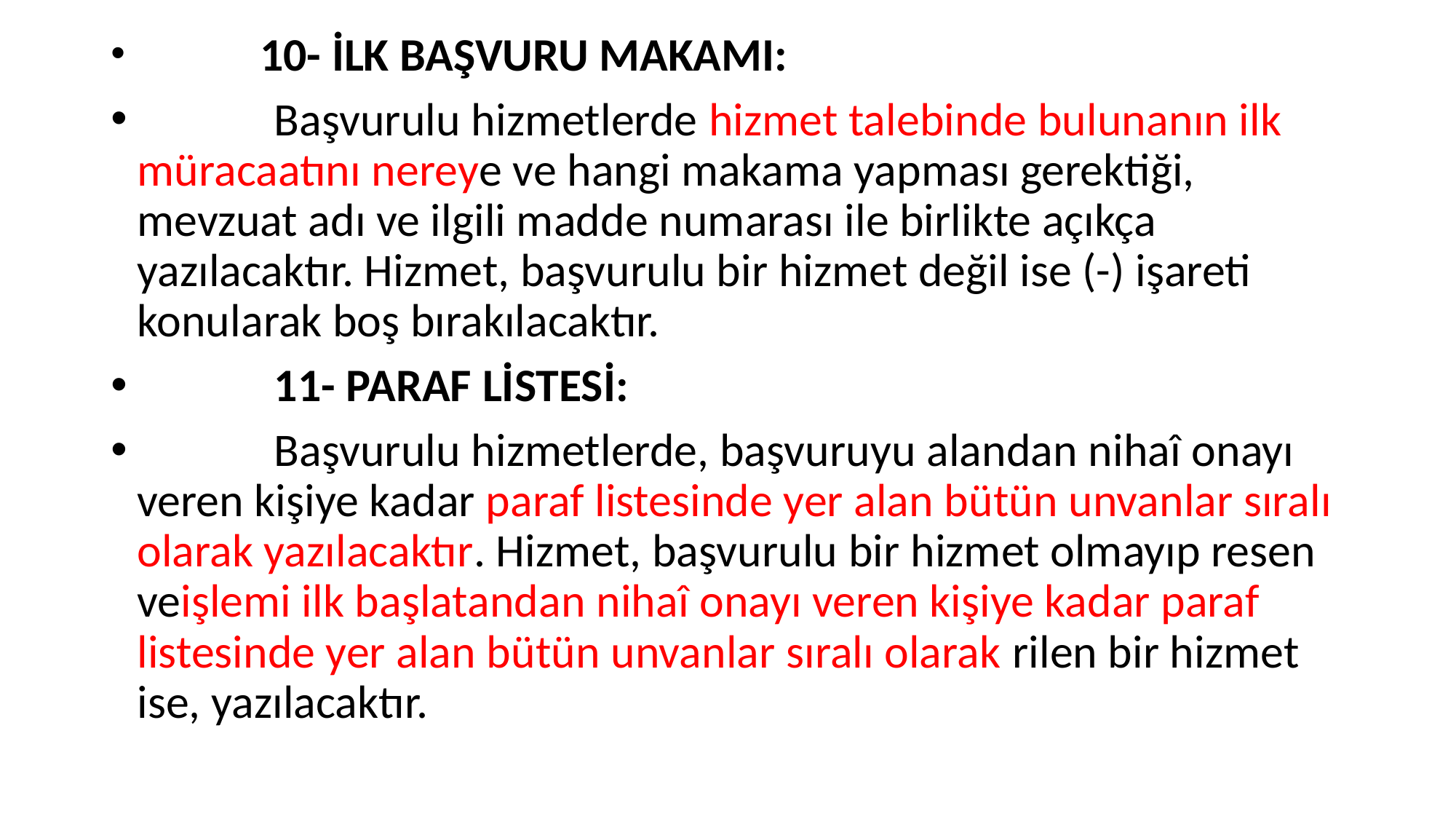

10- İLK BAŞVURU MAKAMI:
             Başvurulu hizmetlerde hizmet talebinde bulunanın ilk müracaatını nereye ve hangi makama yapması gerektiği, mevzuat adı ve ilgili madde numarası ile birlikte açıkça yazılacaktır. Hizmet, başvurulu bir hizmet değil ise (-) işareti konularak boş bırakılacaktır.
             11- PARAF LİSTESİ:
             Başvurulu hizmetlerde, başvuruyu alandan nihaî onayı veren kişiye kadar paraf listesinde yer alan bütün unvanlar sıralı olarak yazılacaktır. Hizmet, başvurulu bir hizmet olmayıp resen veişlemi ilk başlatandan nihaî onayı veren kişiye kadar paraf listesinde yer alan bütün unvanlar sıralı olarak rilen bir hizmet ise, yazılacaktır.